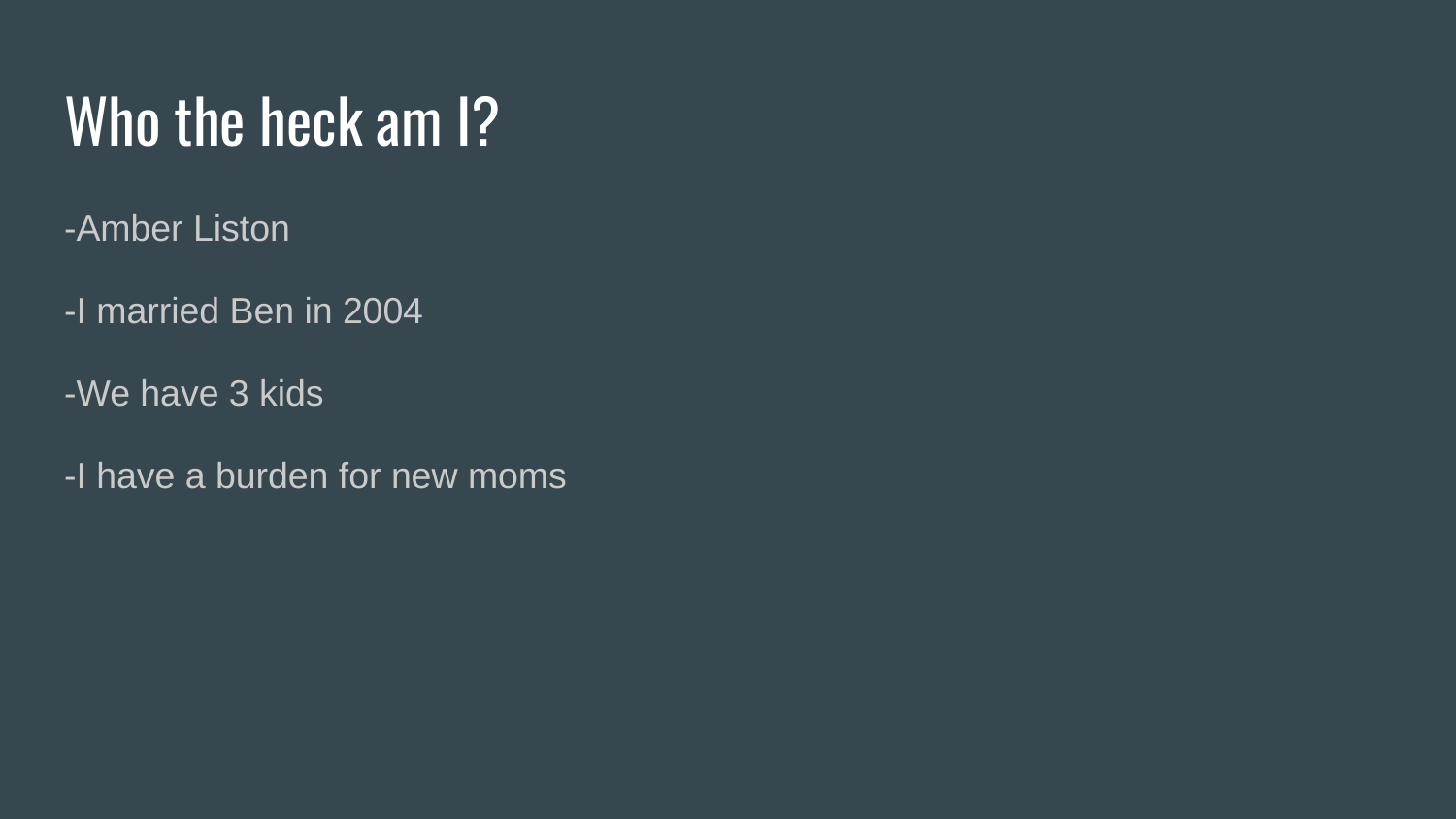

# Who the heck am I?
-Amber Liston
-I married Ben in 2004
-We have 3 kids
-I have a burden for new moms